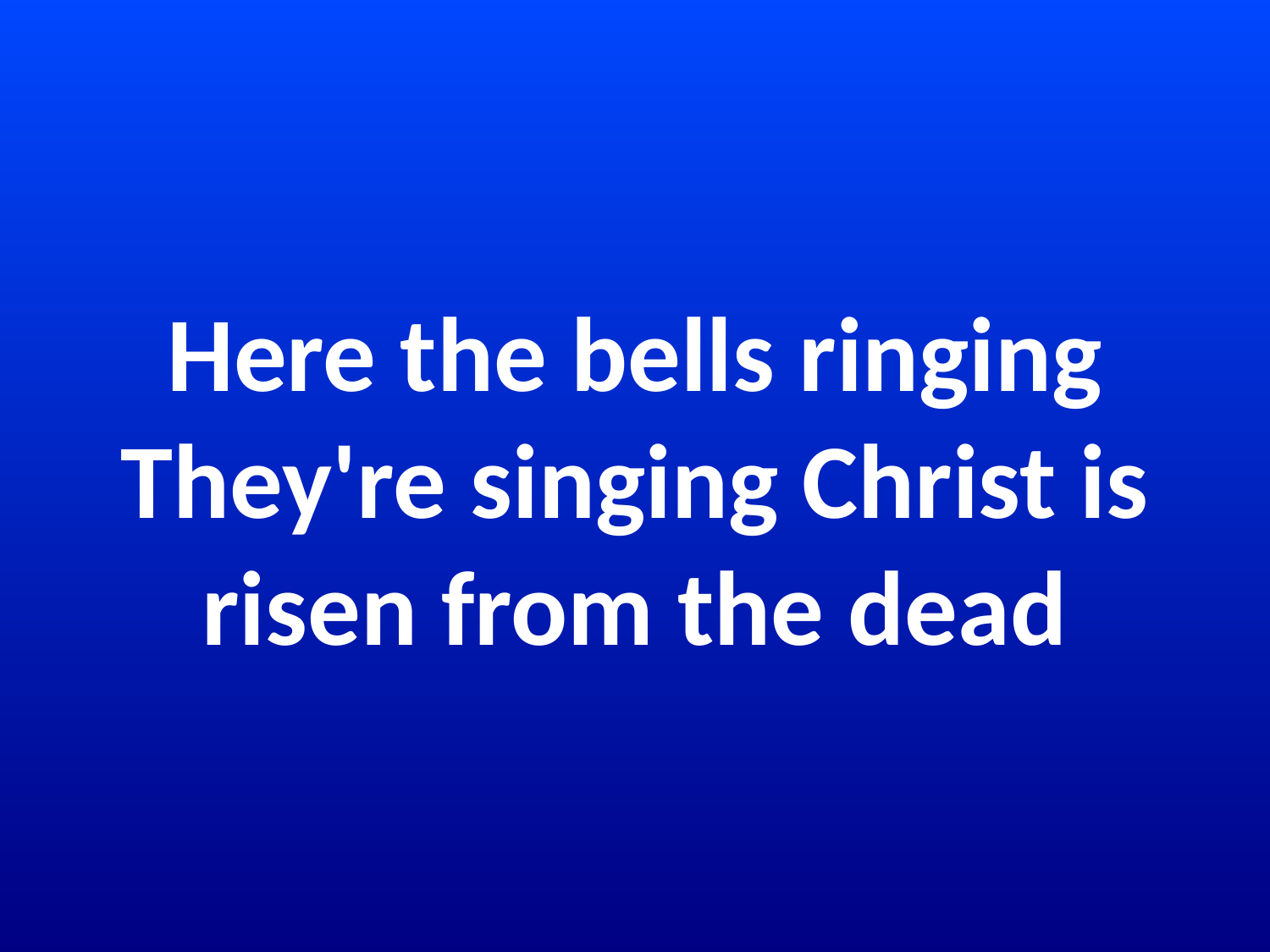

# Here the bells ringing They're singing Christ is risen from the dead